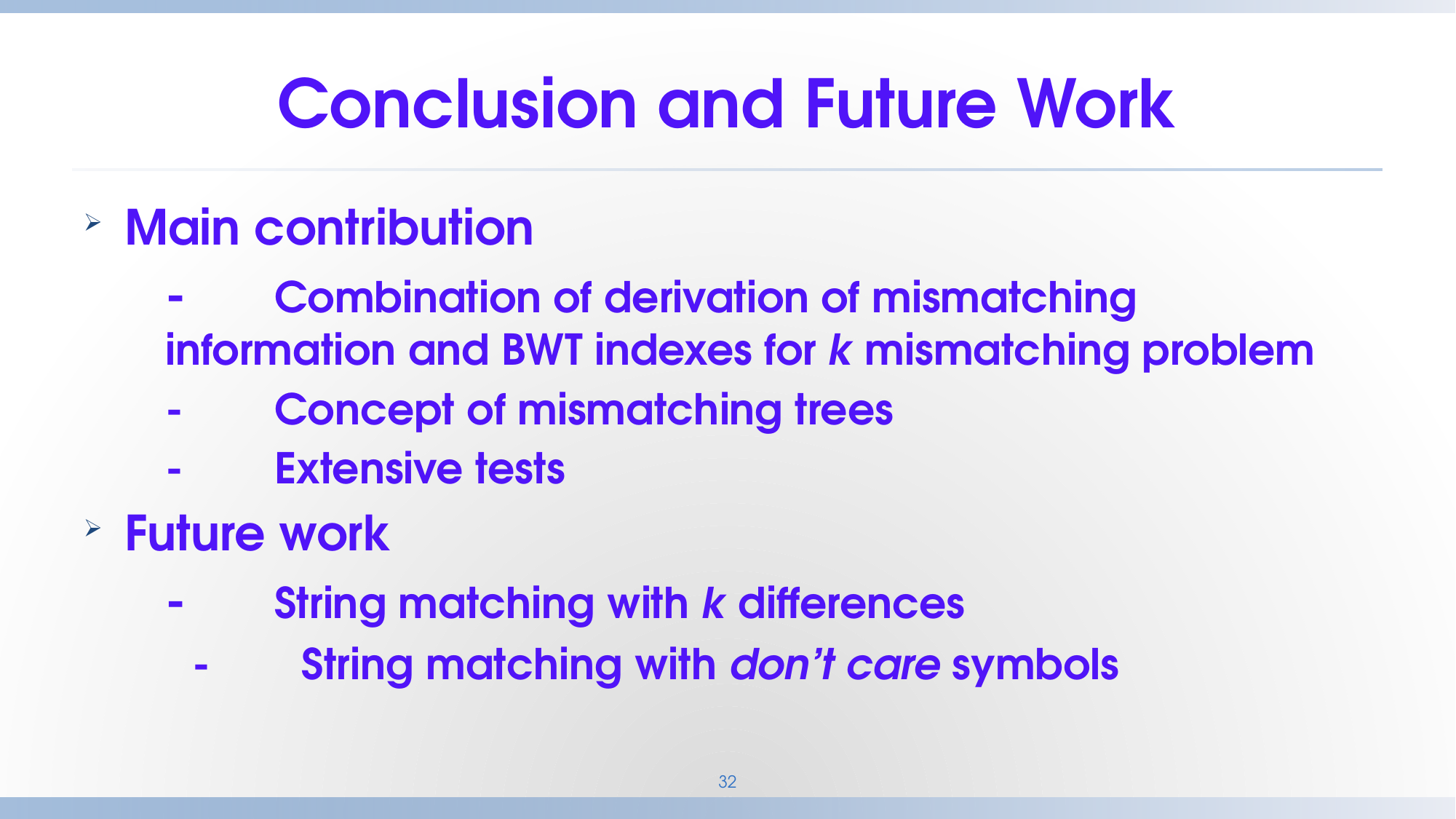

# Conclusion and Future Work
Main contribution
	-	Combination of derivation of mismatching information and BWT indexes for k mismatching problem
	-	Concept of mismatching trees
	-	Extensive tests
Future work
	-	String matching with k differences
	-	String matching with don’t care symbols
32